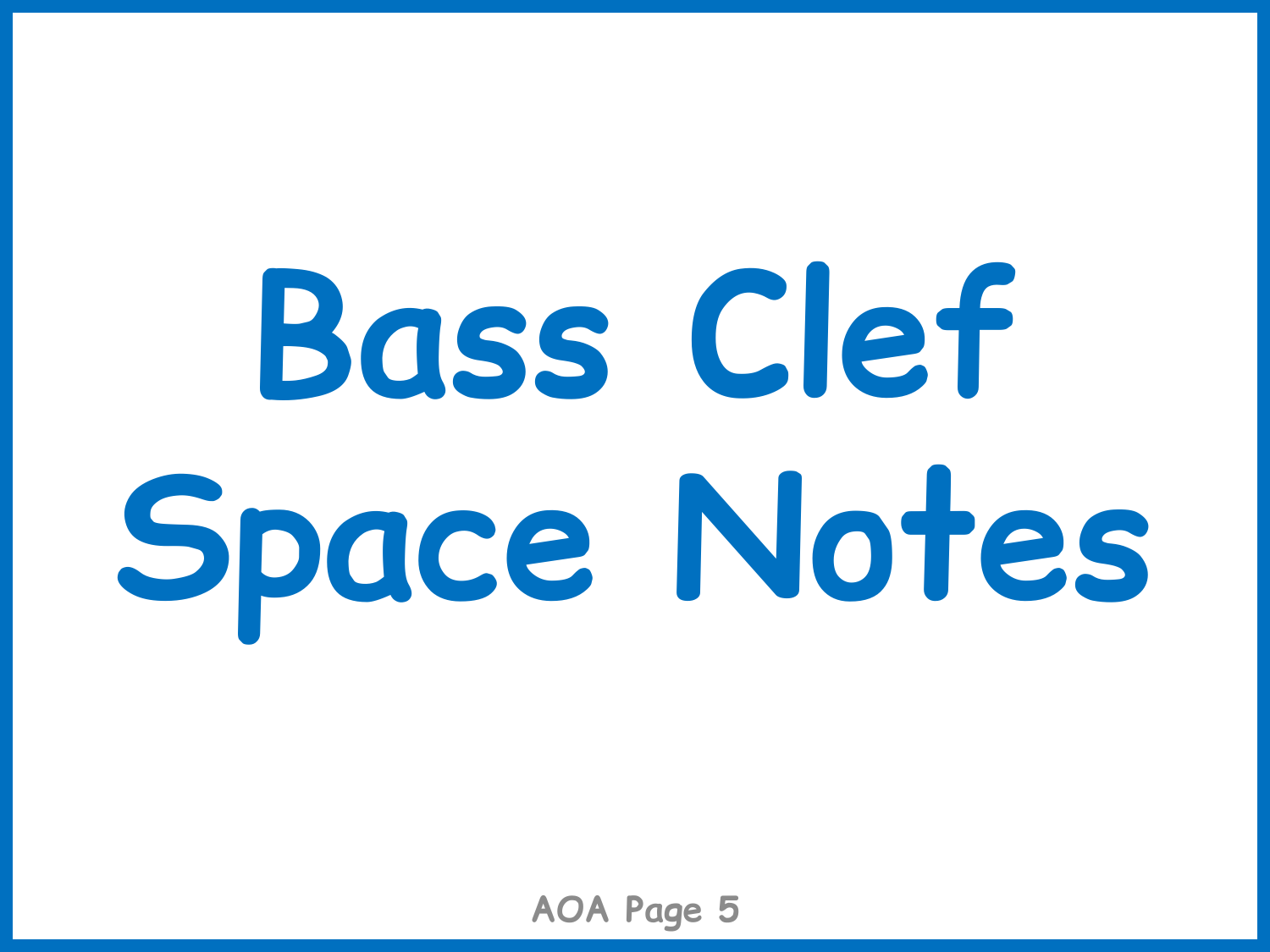

# Bass Clef Space Notes
AOA Page 5